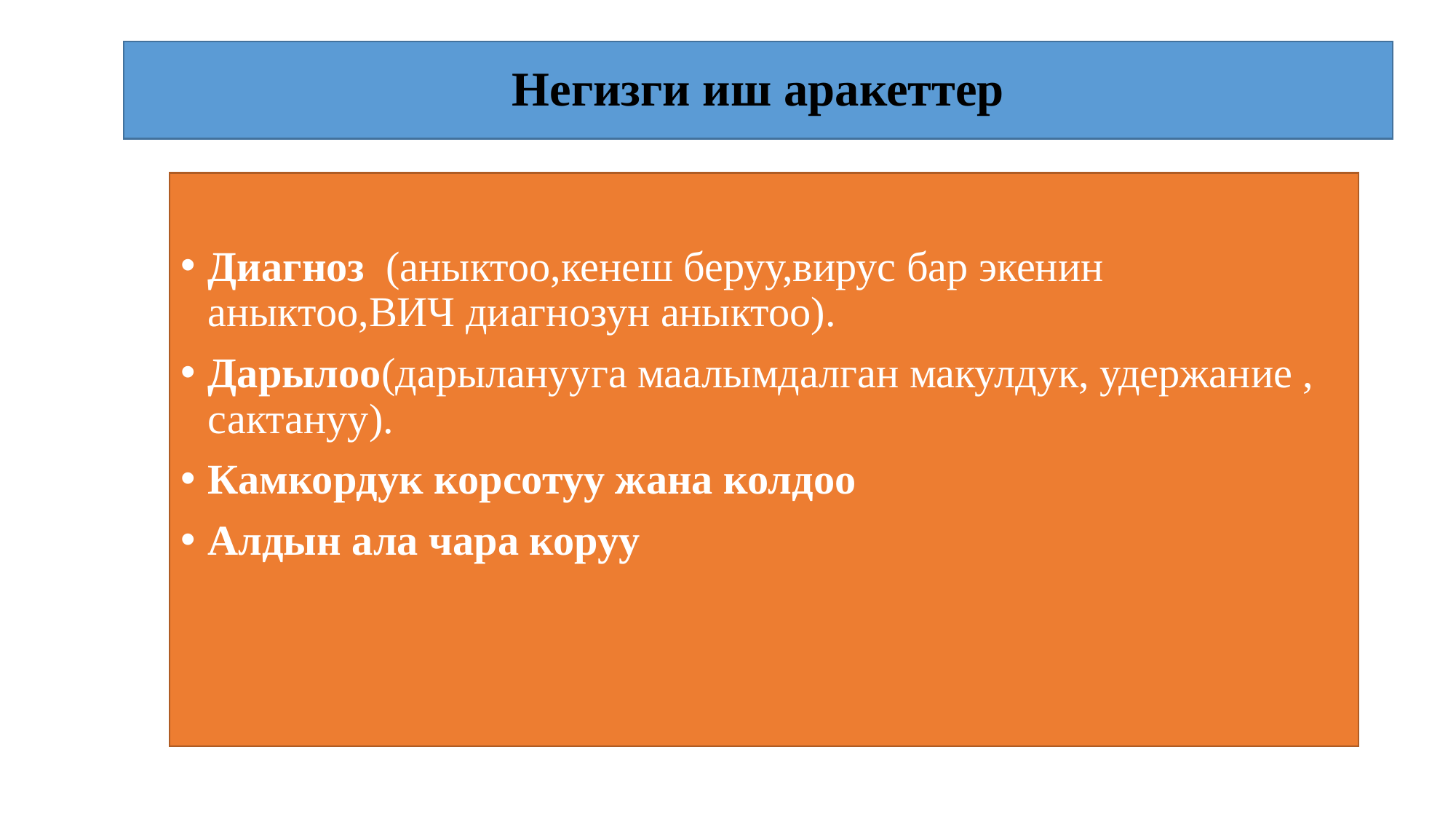

# Негизги иш аракеттер

Диагноз  (аныктоо,кенеш беруу,вирус бар экенин аныктоо,ВИЧ диагнозун аныктоо).
Дарылоо(дарыланууга маалымдалган макулдук, удержание , сактануу).
Камкордук корсотуу жана колдоо
Алдын ала чара коруу